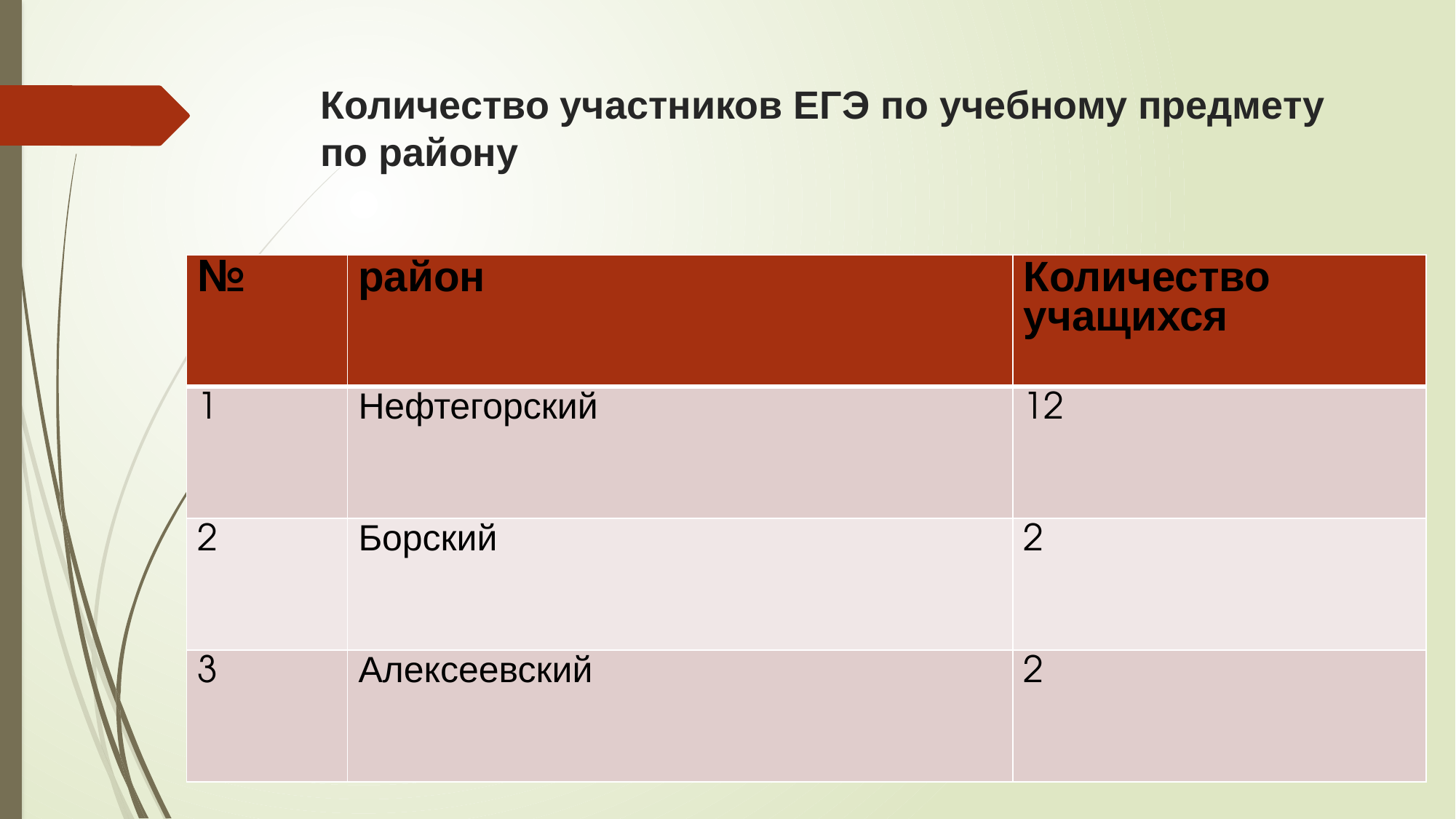

# Количество участников ЕГЭ по учебному предмету по району
| № | район | Количество учащихся |
| --- | --- | --- |
| 1 | Нефтегорский | 12 |
| 2 | Борский | 2 |
| 3 | Алексеевский | 2 |